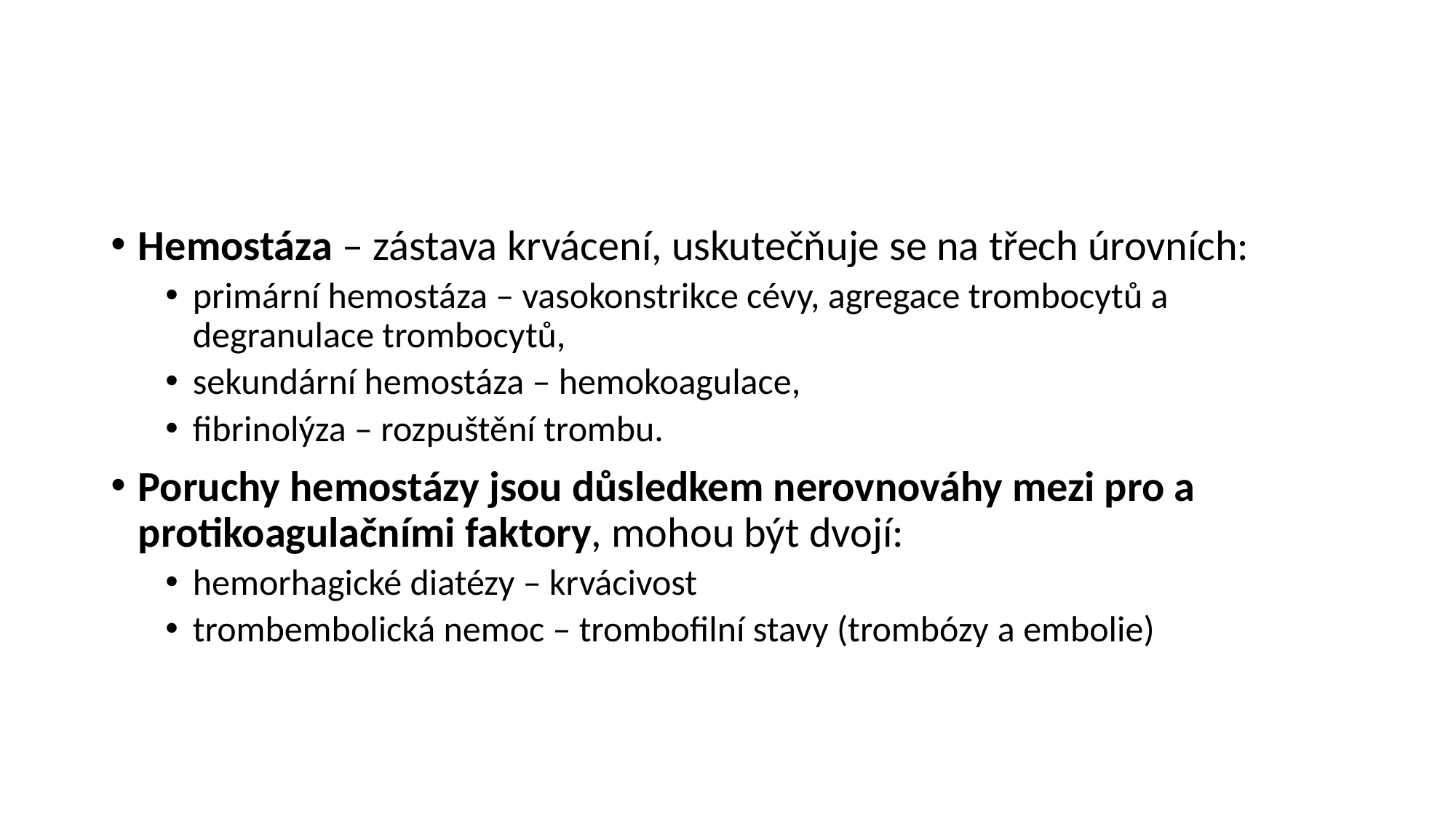

#
Hemostáza – zástava krvácení, uskutečňuje se na třech úrovních:
primární hemostáza – vasokonstrikce cévy, agregace trombocytů a degranulace trombocytů,
sekundární hemostáza – hemokoagulace,
fibrinolýza – rozpuštění trombu.
Poruchy hemostázy jsou důsledkem nerovnováhy mezi pro a protikoagulačními faktory, mohou být dvojí:
hemorhagické diatézy – krvácivost
trombembolická nemoc – trombofilní stavy (trombózy a embolie)